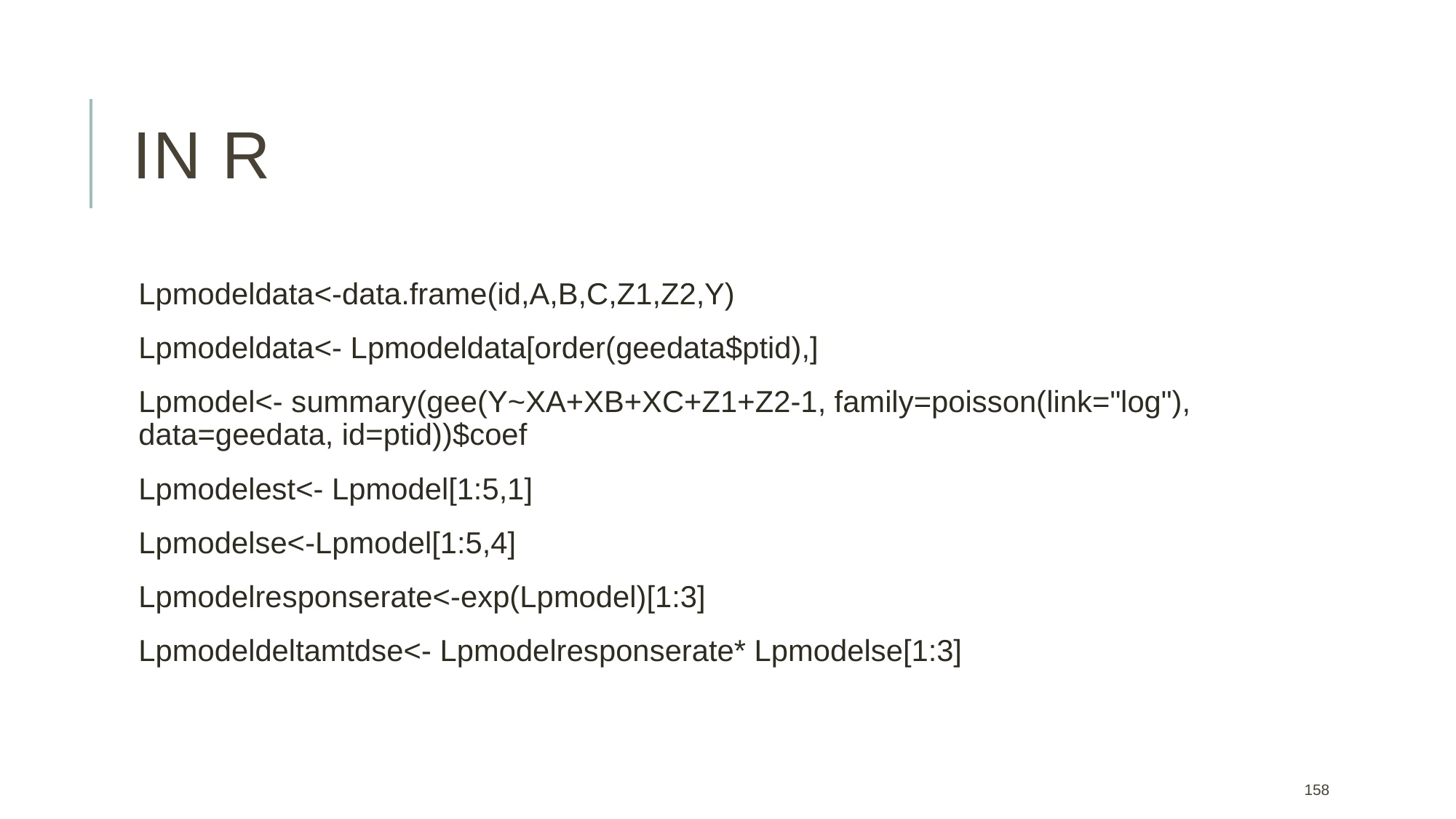

# In R
Lpmodeldata<-data.frame(id,A,B,C,Z1,Z2,Y)
Lpmodeldata<- Lpmodeldata[order(geedata$ptid),]
Lpmodel<- summary(gee(Y~XA+XB+XC+Z1+Z2-1, family=poisson(link="log"), data=geedata, id=ptid))$coef
Lpmodelest<- Lpmodel[1:5,1]
Lpmodelse<-Lpmodel[1:5,4]
Lpmodelresponserate<-exp(Lpmodel)[1:3]
Lpmodeldeltamtdse<- Lpmodelresponserate* Lpmodelse[1:3]
158